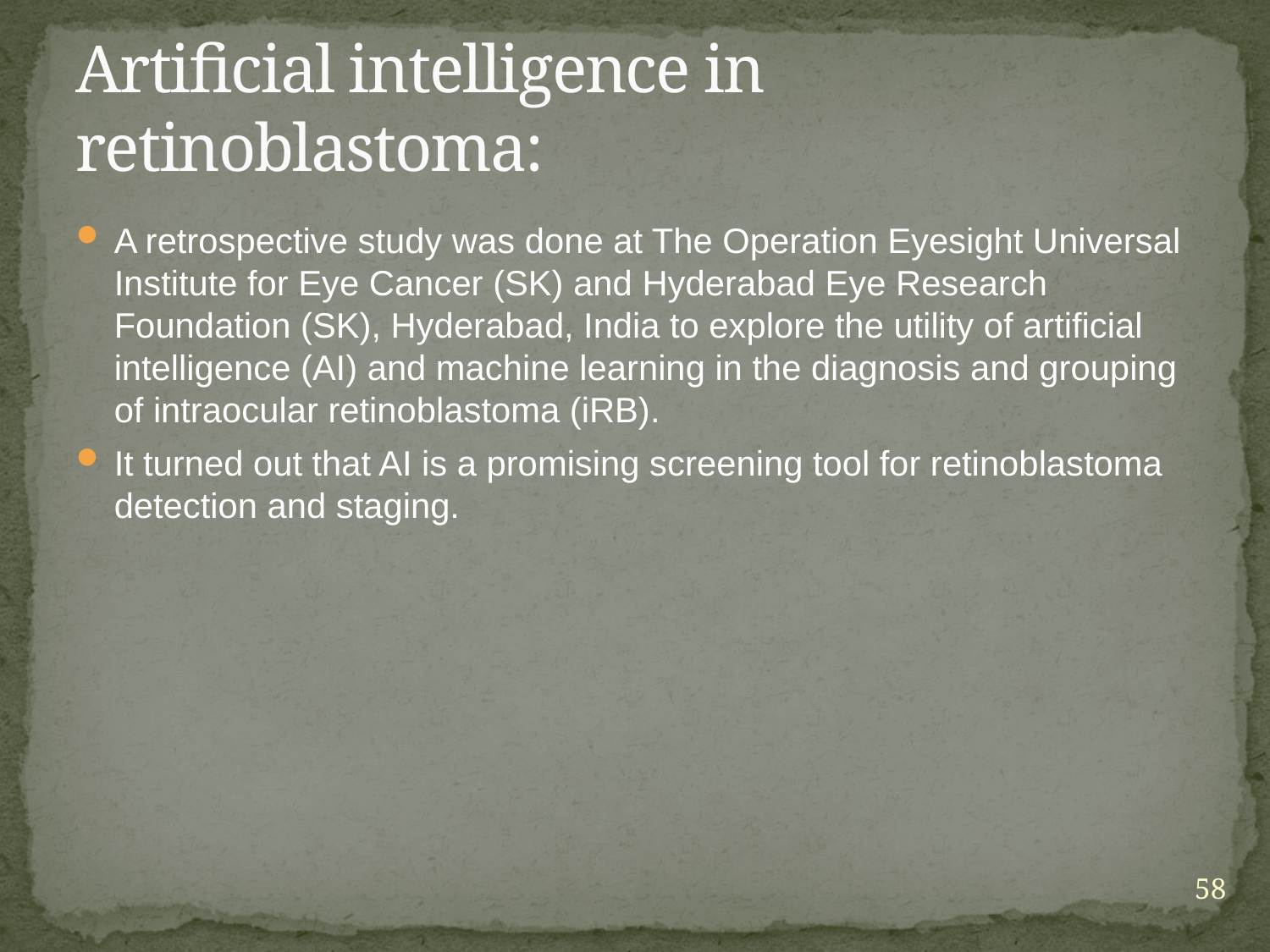

# Artificial intelligence in retinoblastoma:
A retrospective study was done at The Operation Eyesight Universal Institute for Eye Cancer (SK) and Hyderabad Eye Research Foundation (SK), Hyderabad, India to explore the utility of artificial intelligence (AI) and machine learning in the diagnosis and grouping of intraocular retinoblastoma (iRB).
It turned out that AI is a promising screening tool for retinoblastoma detection and staging.
58